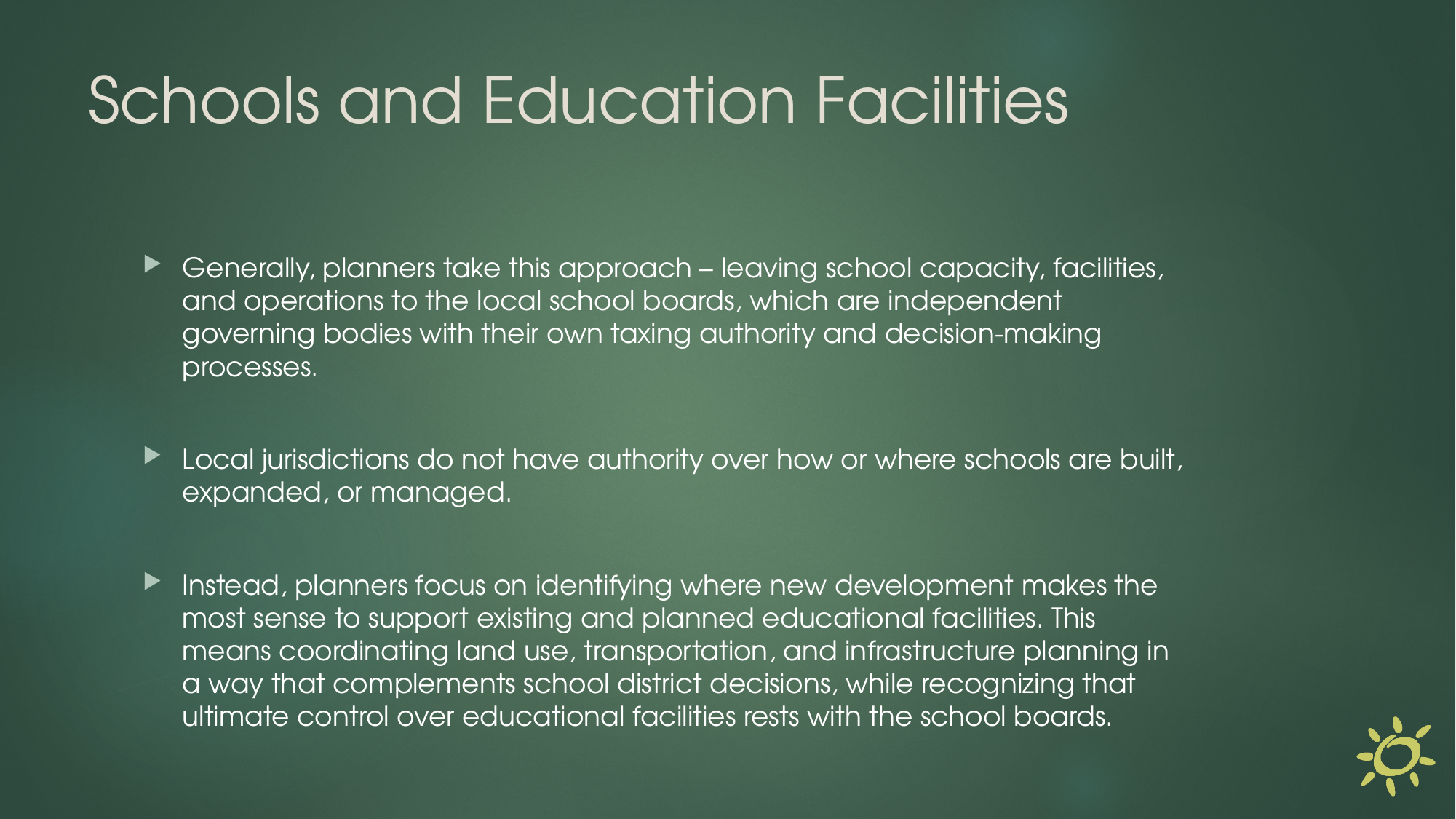

# Schools and Education Facilities
Generally, planners take this approach – leaving school capacity, facilities, and operations to the local school boards, which are independent governing bodies with their own taxing authority and decision-making processes.

Local jurisdictions do not have authority over how or where schools are built, expanded, or managed.

Instead, planners focus on identifying where new development makes the most sense to support existing and planned educational facilities. This means coordinating land use, transportation, and infrastructure planning in a way that complements school district decisions, while recognizing that ultimate control over educational facilities rests with the school boards.